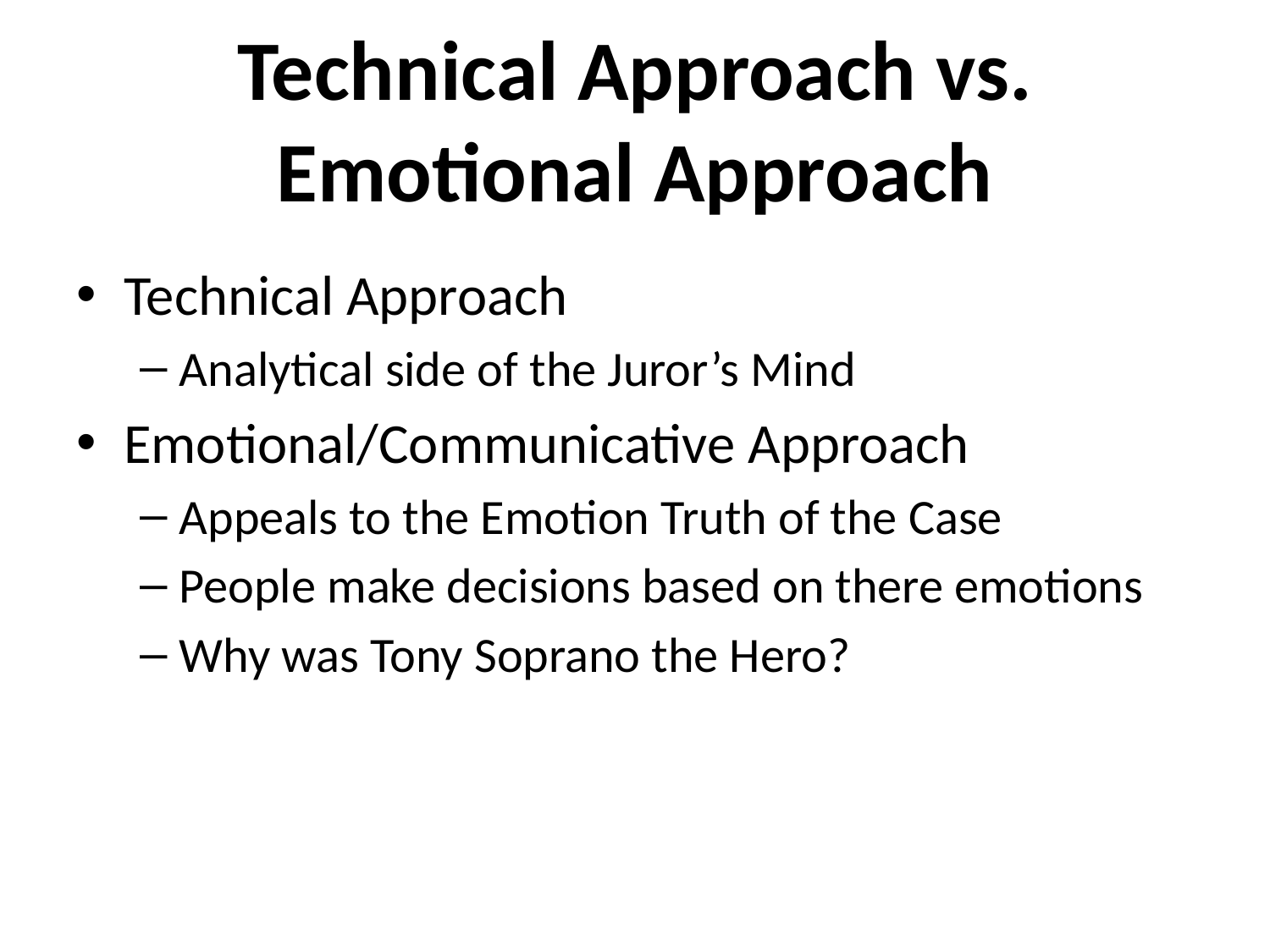

# Technical Approach vs. Emotional Approach
Technical Approach
Analytical side of the Juror’s Mind
Emotional/Communicative Approach
Appeals to the Emotion Truth of the Case
People make decisions based on there emotions
Why was Tony Soprano the Hero?